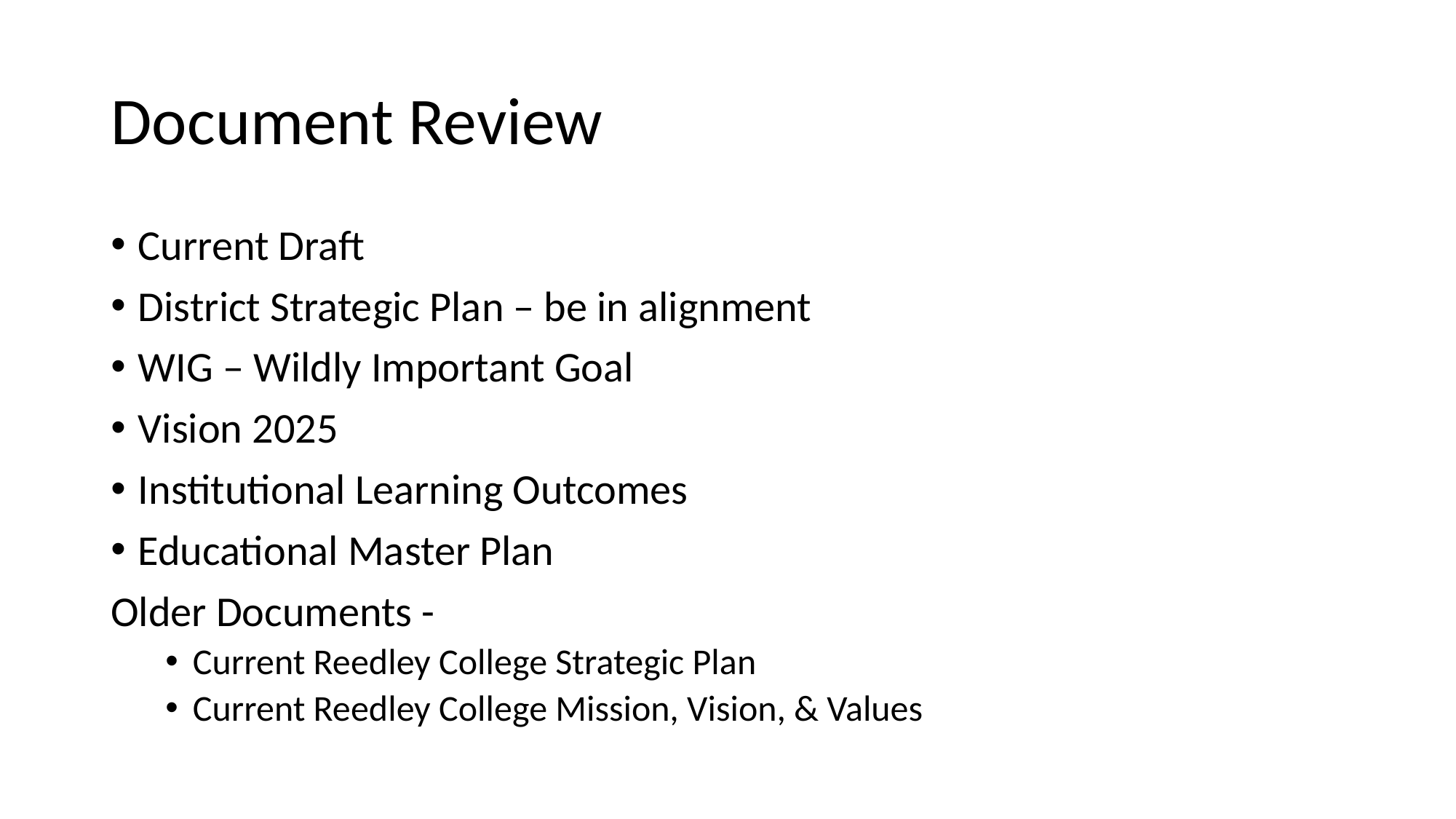

# Document Review
Current Draft
District Strategic Plan – be in alignment
WIG – Wildly Important Goal
Vision 2025
Institutional Learning Outcomes
Educational Master Plan
Older Documents -
Current Reedley College Strategic Plan
Current Reedley College Mission, Vision, & Values